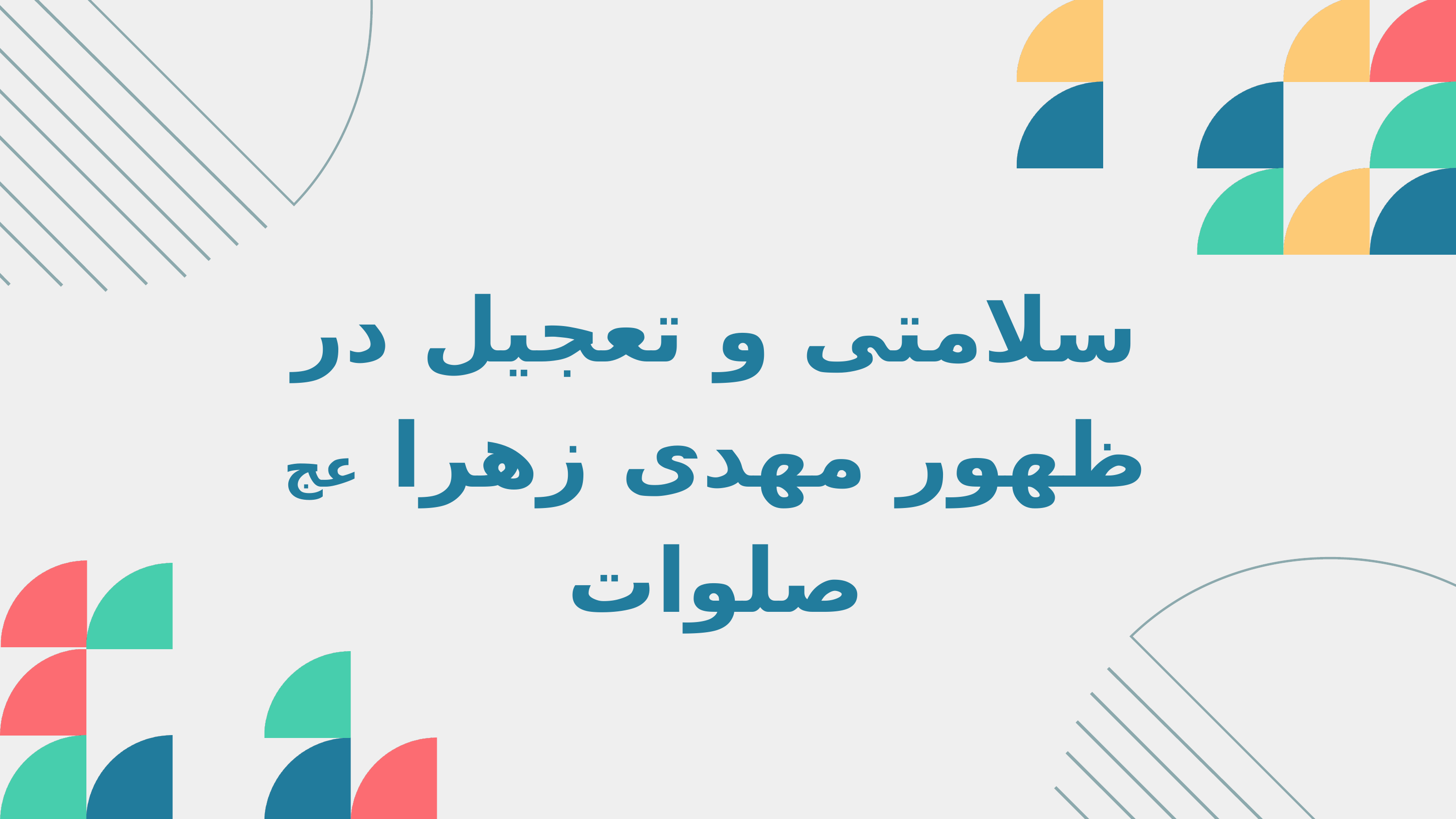

سلامتی و تعجیل در ظهور مهدی زهرا عج صلوات